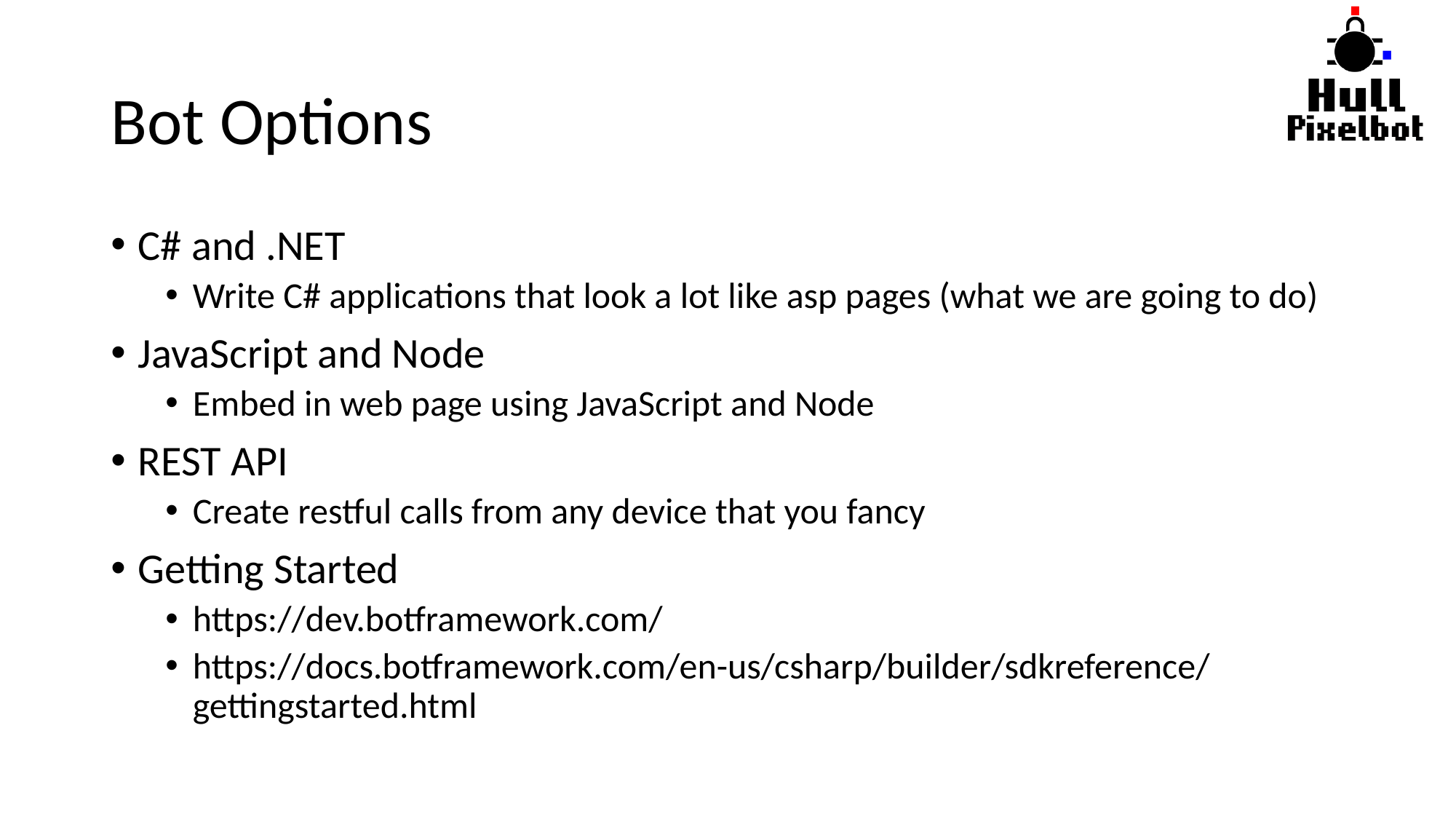

# Bot Options
C# and .NET
Write C# applications that look a lot like asp pages (what we are going to do)
JavaScript and Node
Embed in web page using JavaScript and Node
REST API
Create restful calls from any device that you fancy
Getting Started
https://dev.botframework.com/
https://docs.botframework.com/en-us/csharp/builder/sdkreference/gettingstarted.html